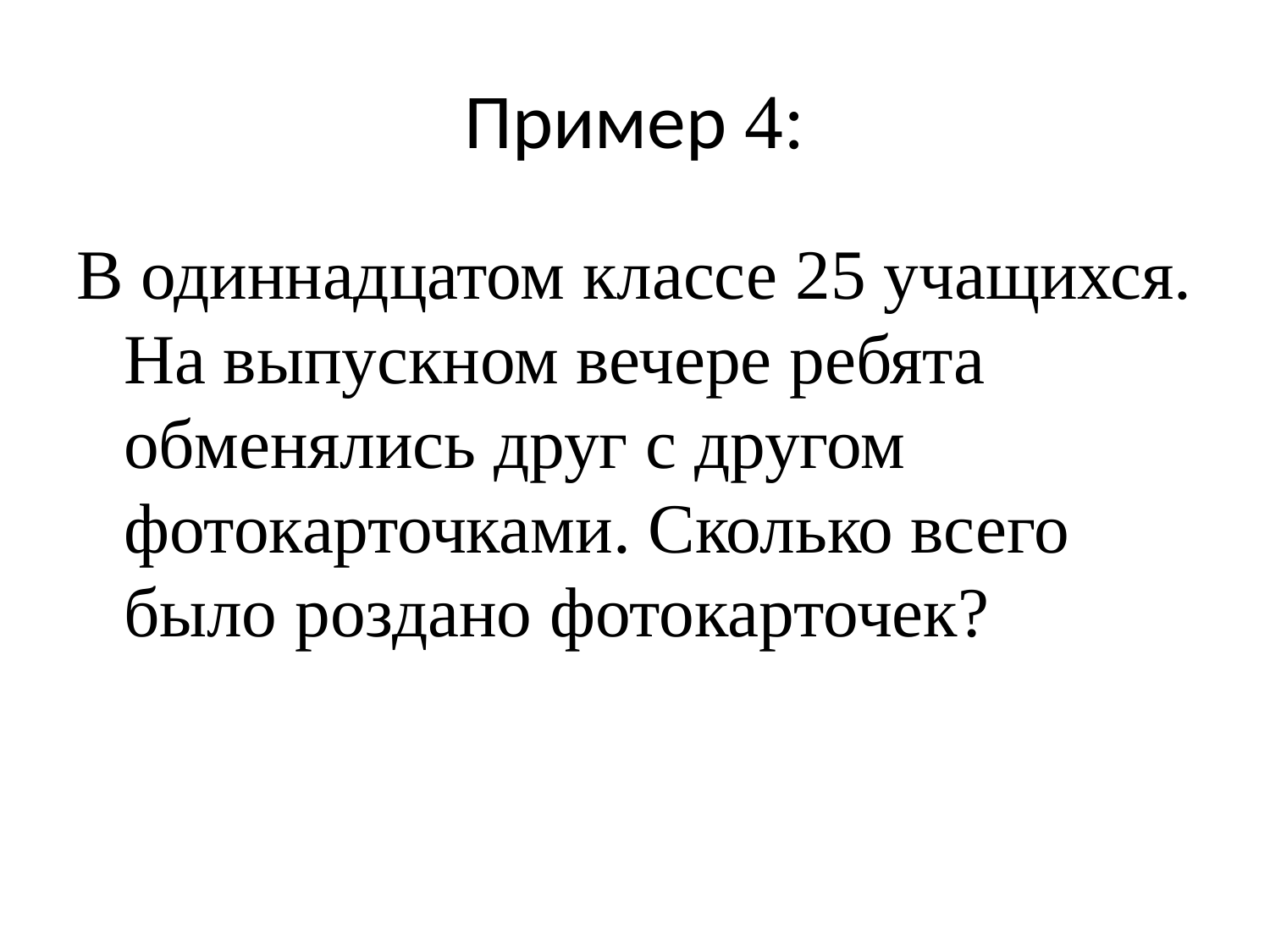

# Пример 4:
В одиннадцатом классе 25 учащихся. На выпускном вечере ребята обменялись друг с другом  фотокарточками. Сколько всего было роздано фотокарточек?